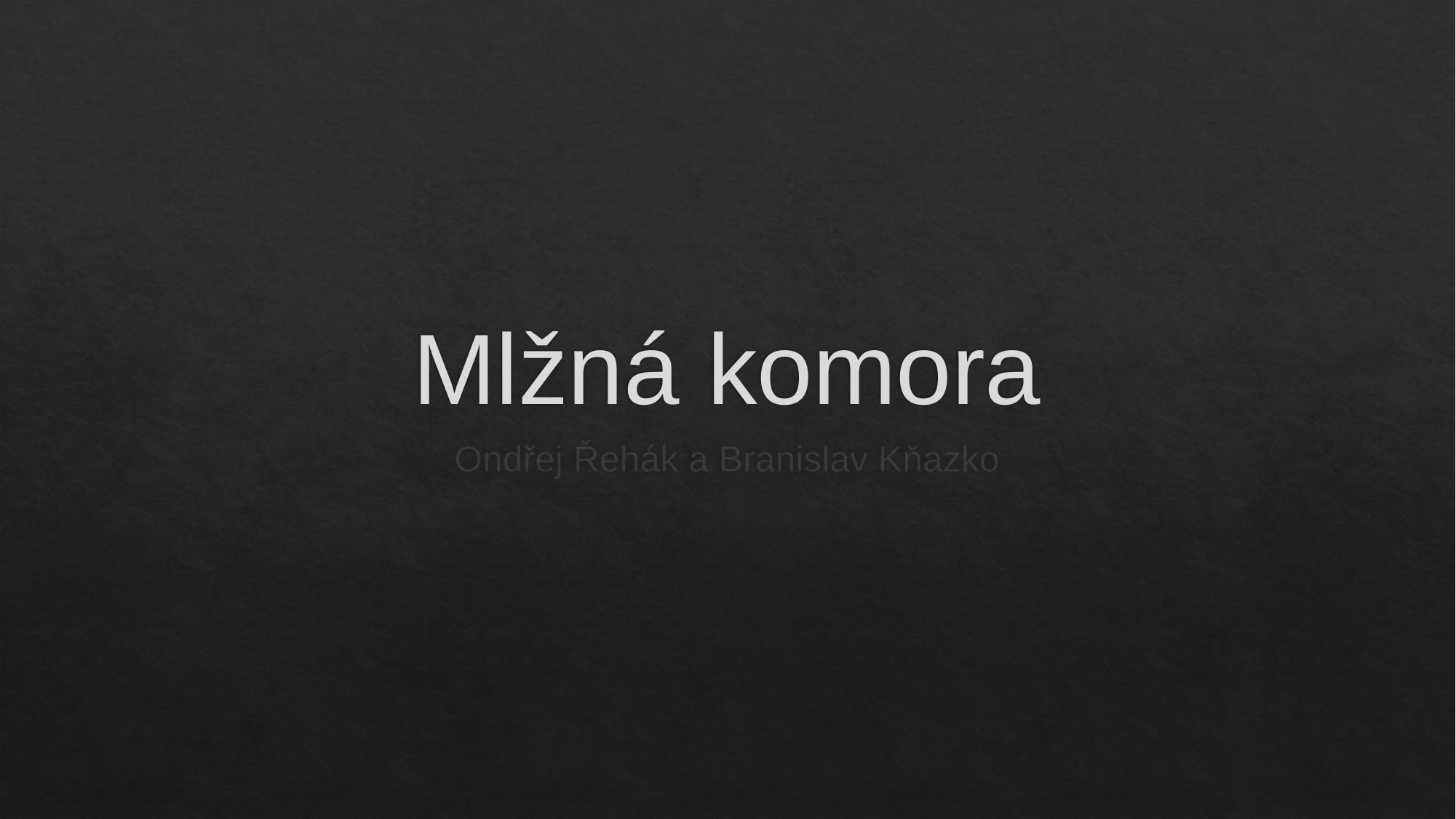

# Mlžná komora
Ondřej Řehák a Branislav Kňazko